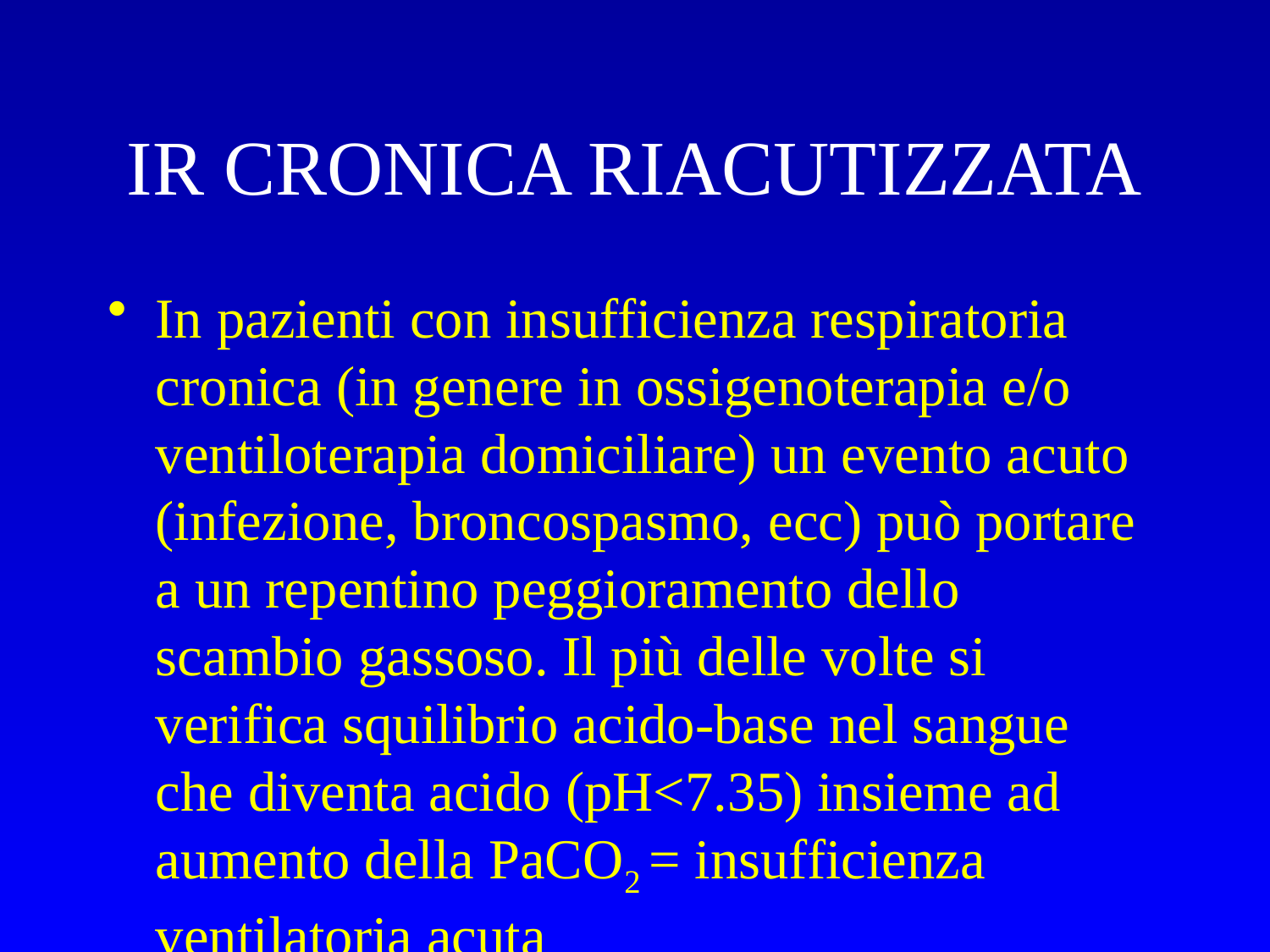

# IR CRONICA RIACUTIZZATA
In pazienti con insufficienza respiratoria cronica (in genere in ossigenoterapia e/o ventiloterapia domiciliare) un evento acuto (infezione, broncospasmo, ecc) può portare a un repentino peggioramento dello scambio gassoso. Il più delle volte si verifica squilibrio acido-base nel sangue che diventa acido (pH<7.35) insieme ad aumento della PaCO2 = insufficienza ventilatoria acuta